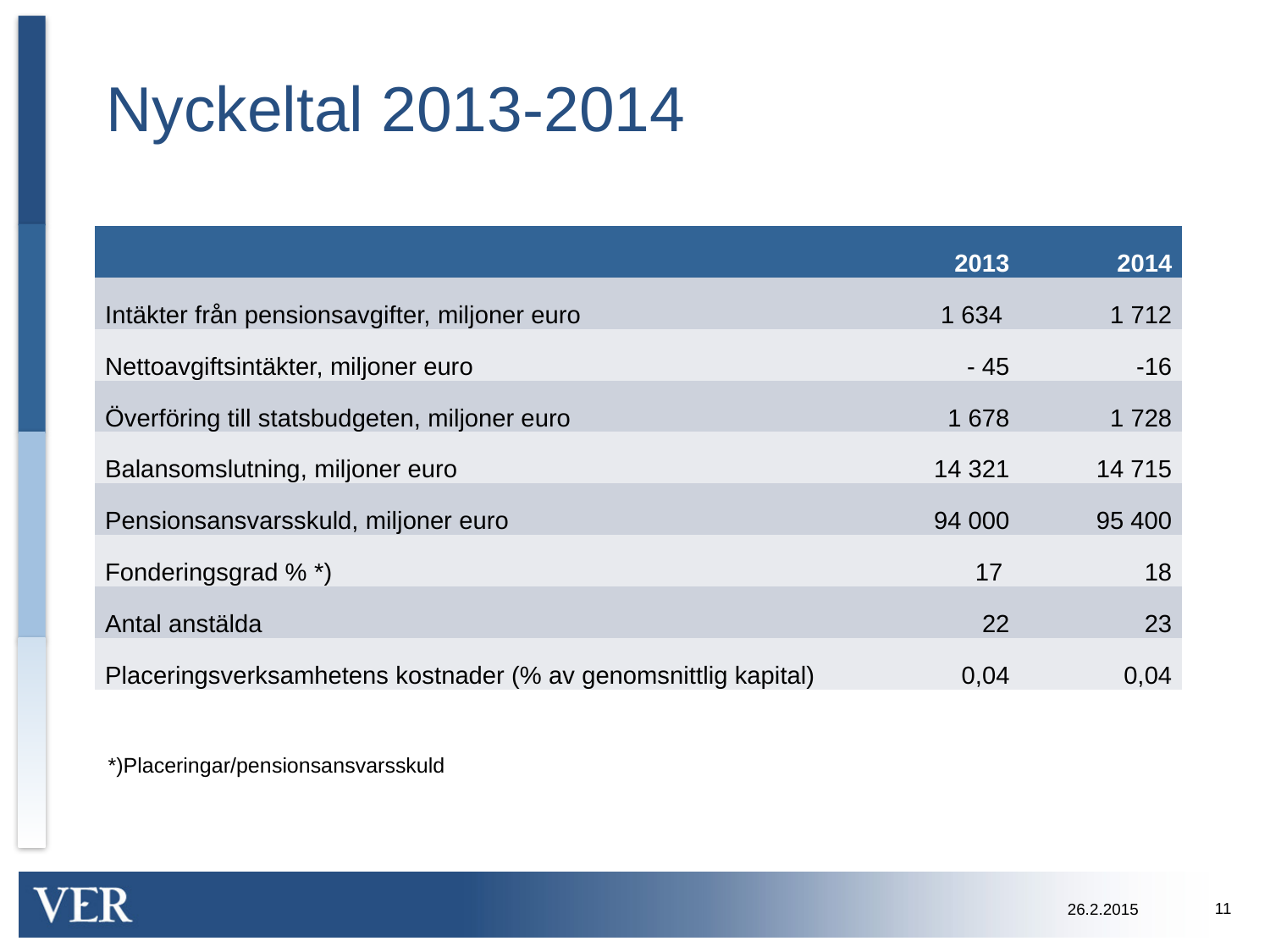

# Nyckeltal 2013-2014
|  | 2013 | 2014 |
| --- | --- | --- |
| Intäkter från pensionsavgifter, miljoner euro | 1 634 | 1 712 |
| Nettoavgiftsintäkter, miljoner euro | - 45 | -16 |
| Överföring till statsbudgeten, miljoner euro | 1 678 | 1 728 |
| Balansomslutning, miljoner euro | 14 321 | 14 715 |
| Pensionsansvarsskuld, miljoner euro | 94 000 | 95 400 |
| Fonderingsgrad % \*) | 17 | 18 |
| Antal anstälda | 22 | 23 |
| Placeringsverksamhetens kostnader (% av genomsnittlig kapital) | 0,04 | 0,04 |
*)Placeringar/pensionsansvarsskuld
11
26.2.2015